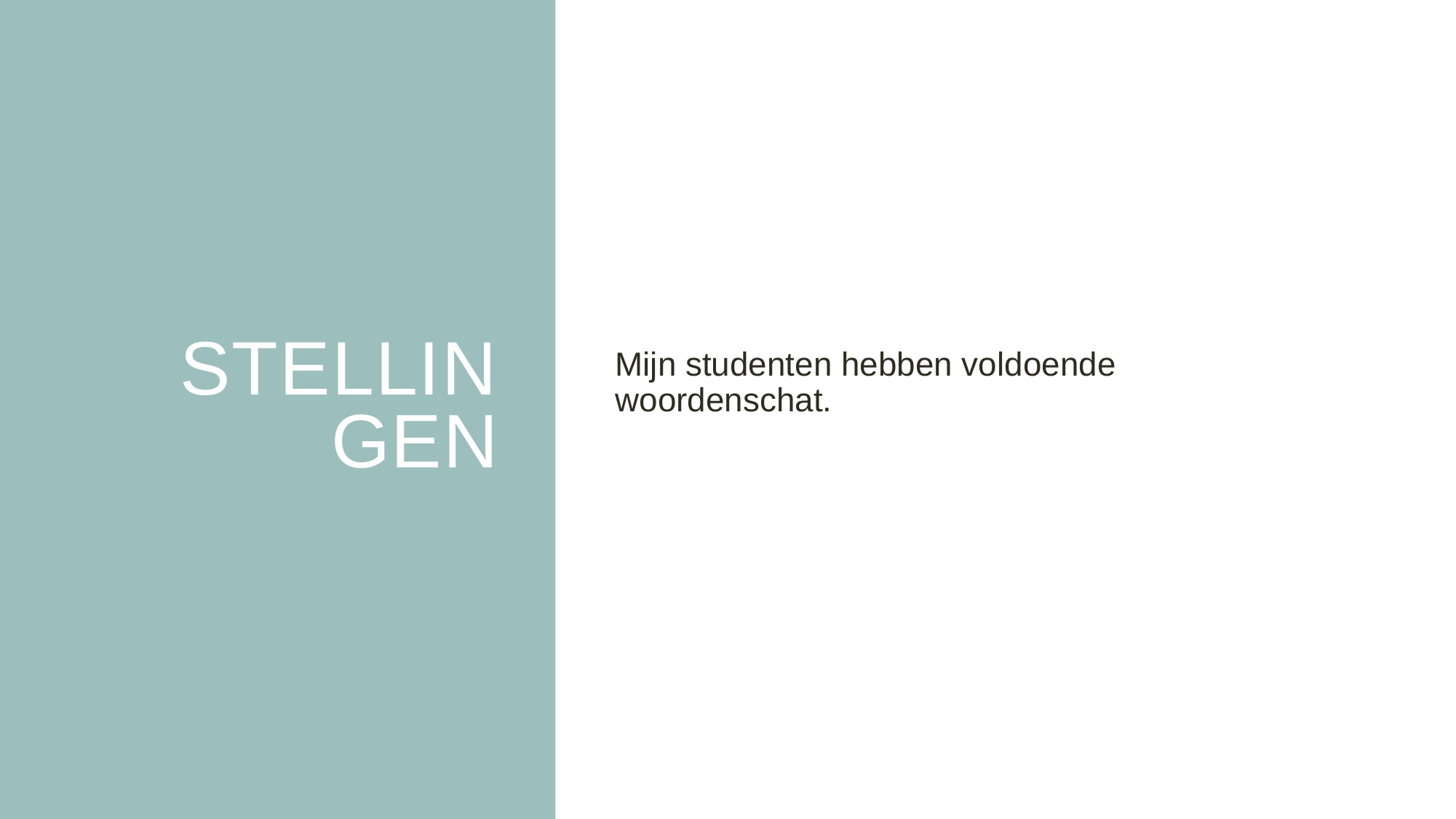

# Stellingen

Mijn studenten hebben voldoende woordenschat.